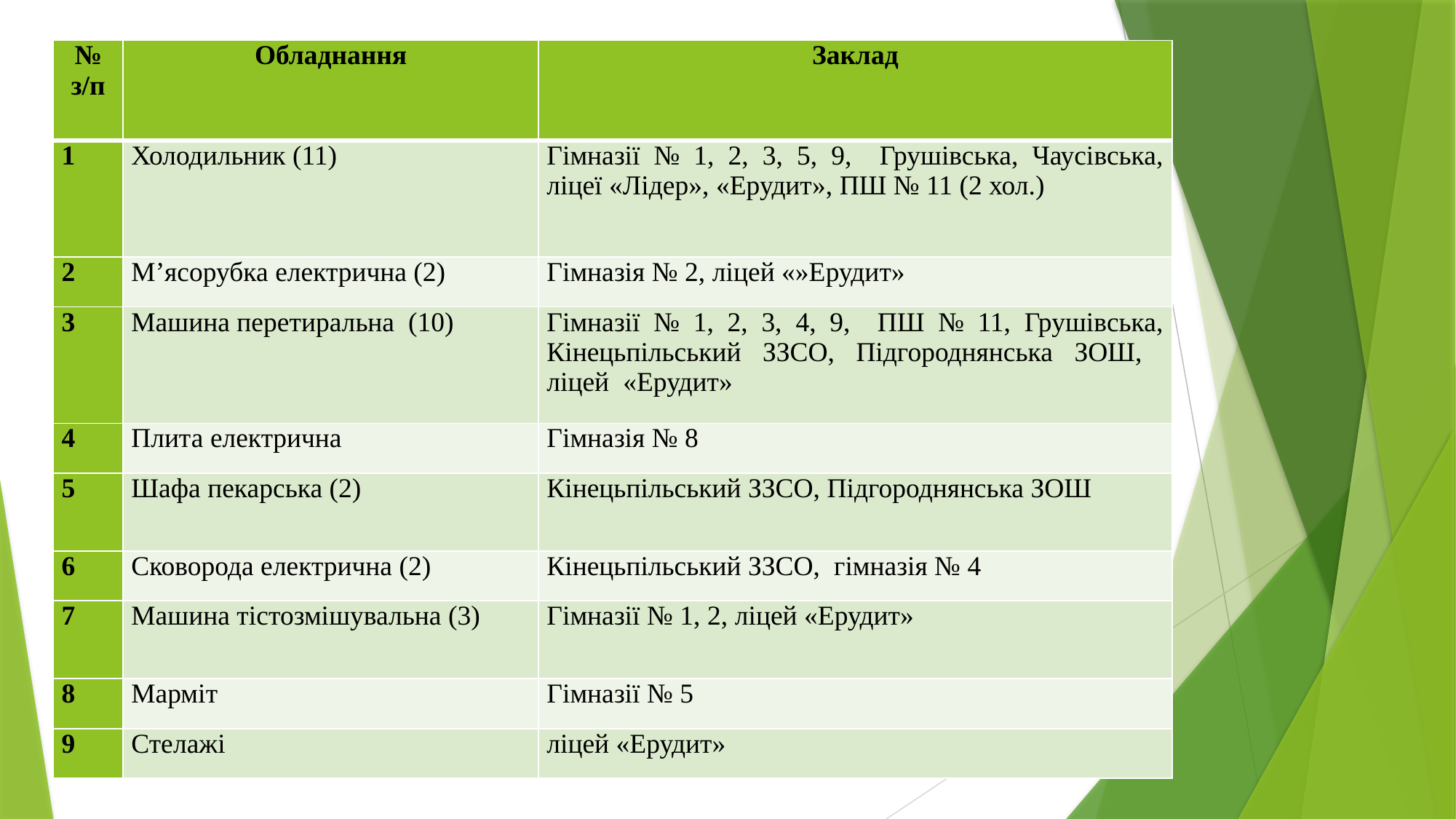

| № з/п | Обладнання | Заклад |
| --- | --- | --- |
| 1 | Холодильник (11) | Гімназії № 1, 2, 3, 5, 9, Грушівська, Чаусівська, ліцеї «Лідер», «Ерудит», ПШ № 11 (2 хол.) |
| 2 | М’ясорубка електрична (2) | Гімназія № 2, ліцей «»Ерудит» |
| 3 | Машина перетиральна (10) | Гімназії № 1, 2, 3, 4, 9, ПШ № 11, Грушівська, Кінецьпільський ЗЗСО, Підгороднянська ЗОШ, ліцей «Ерудит» |
| 4 | Плита електрична | Гімназія № 8 |
| 5 | Шафа пекарська (2) | Кінецьпільський ЗЗСО, Підгороднянська ЗОШ |
| 6 | Сковорода електрична (2) | Кінецьпільський ЗЗСО, гімназія № 4 |
| 7 | Машина тістозмішувальна (3) | Гімназії № 1, 2, ліцей «Ерудит» |
| 8 | Марміт | Гімназії № 5 |
| 9 | Стелажі | ліцей «Ерудит» |